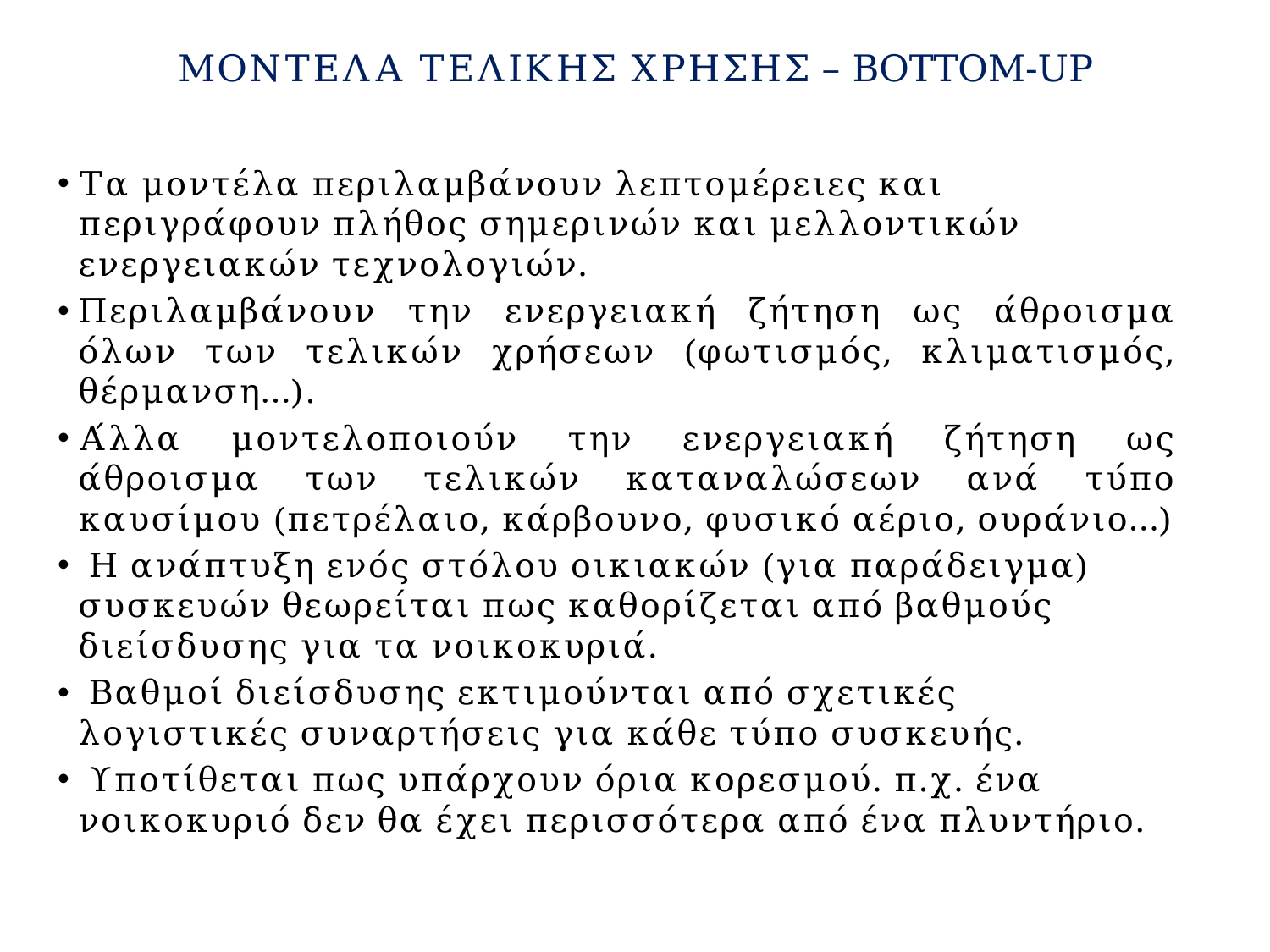

# ΜΟΝΤΕΛΑ ΤΕΛΙΚΗΣ ΧΡΗΣΗΣ – BOTTOM-UP
Τα μοντέλα περιλαμβάνουν λεπτομέρειες και περιγράφουν πλήθος σημερινών και μελλοντικών ενεργειακών τεχνολογιών.
Περιλαμβάνουν την ενεργειακή ζήτηση ως άθροισμα όλων των τελικών χρήσεων (φωτισμός, κλιματισμός, θέρμανση…).
Άλλα μοντελοποιούν την ενεργειακή ζήτηση ως άθροισμα των τελικών καταναλώσεων ανά τύπο καυσίμου (πετρέλαιο, κάρβουνο, φυσικό αέριο, ουράνιο…)
 Η ανάπτυξη ενός στόλου οικιακών (για παράδειγμα) συσκευών θεωρείται πως καθορίζεται από βαθμούς διείσδυσης για τα νοικοκυριά.
 Βαθμοί διείσδυσης εκτιμούνται από σχετικές λογιστικές συναρτήσεις για κάθε τύπο συσκευής.
 Υποτίθεται πως υπάρχουν όρια κορεσμού. π.χ. ένα νοικοκυριό δεν θα έχει περισσότερα από ένα πλυντήριο.